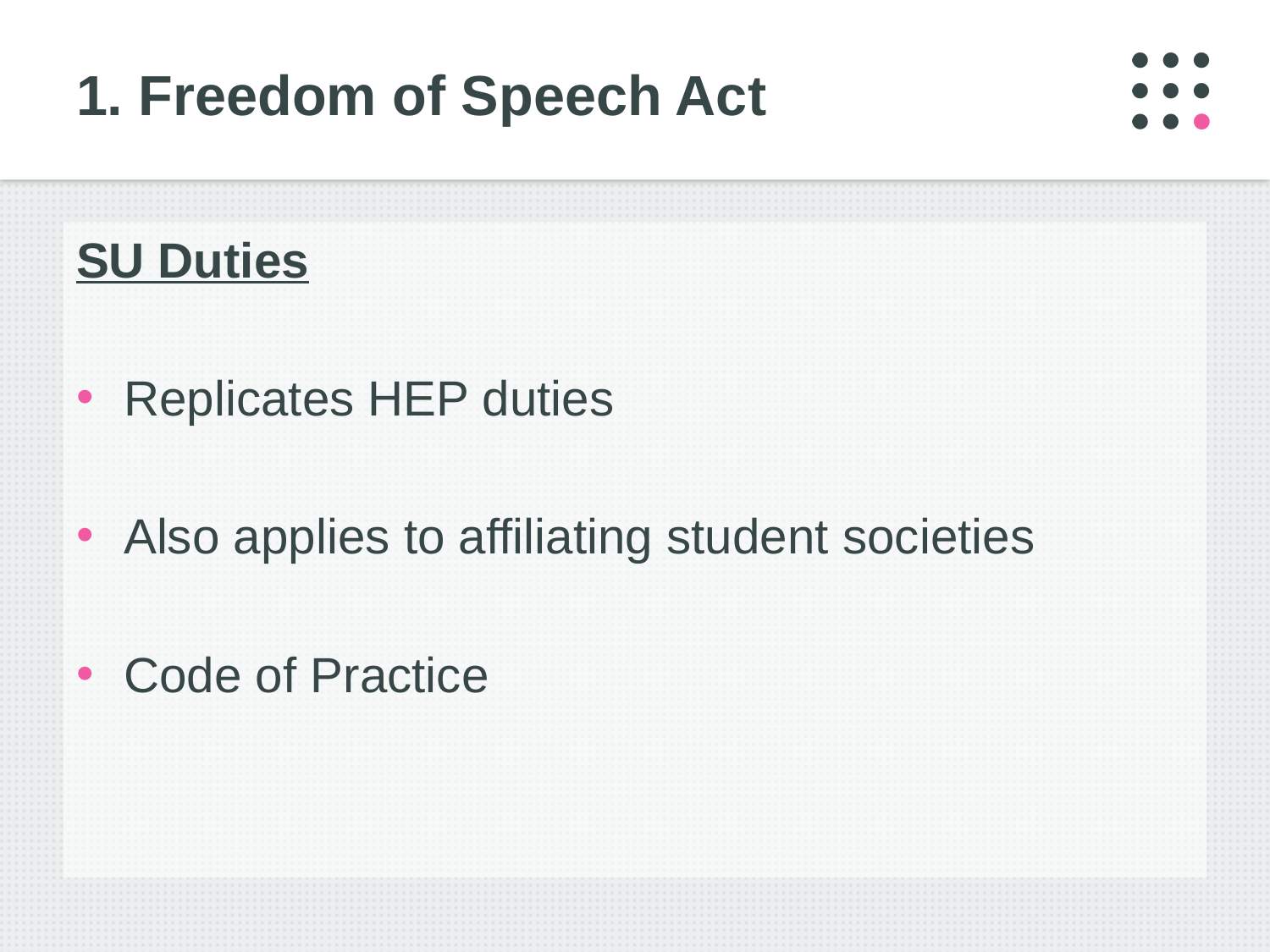

# 1. Freedom of Speech Act
SU Duties

Replicates HEP duties

Also applies to affiliating student societies

Code of Practice